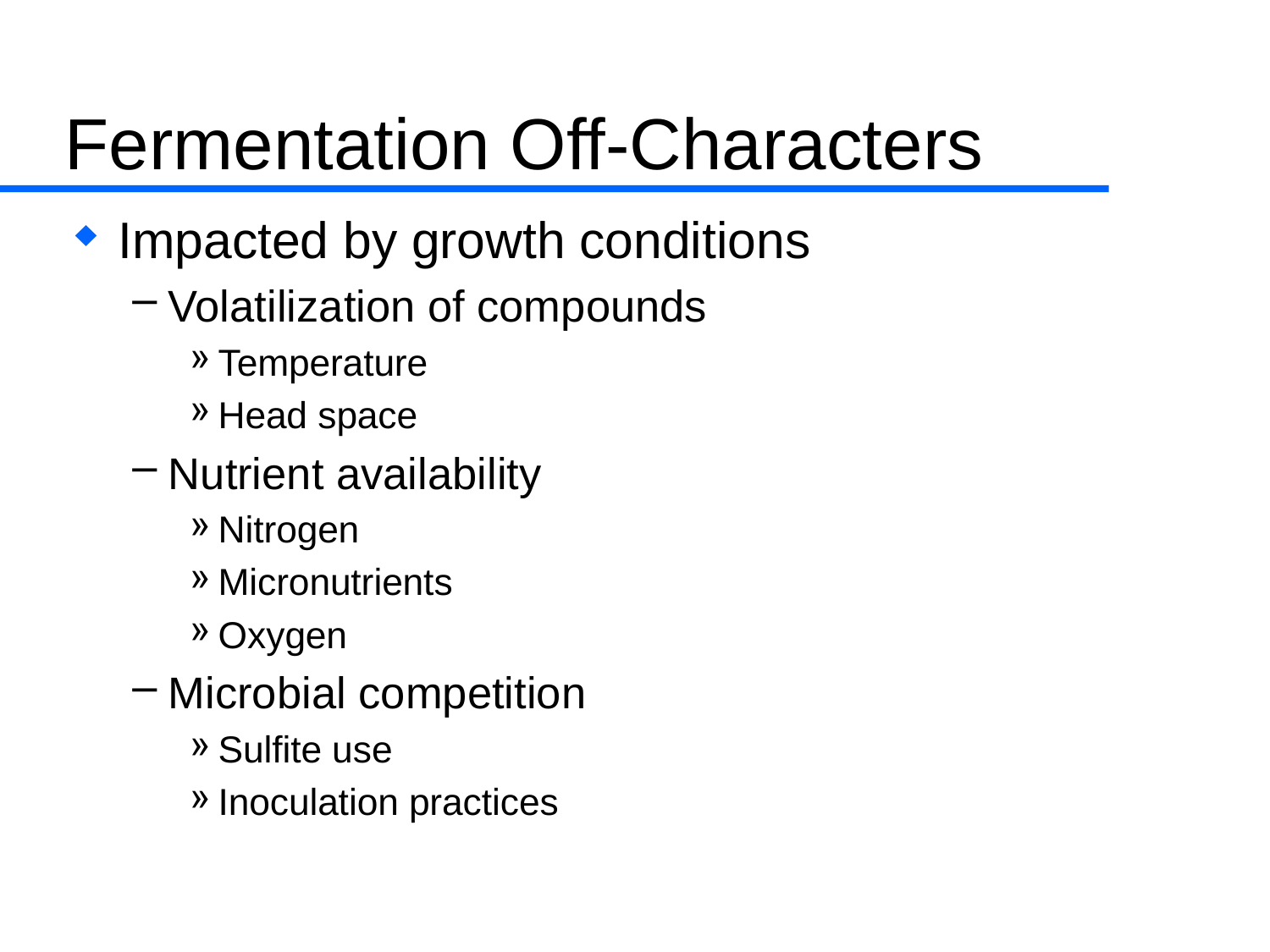

# Fermentation Off-Characters
Impacted by growth conditions
Volatilization of compounds
Temperature
Head space
Nutrient availability
Nitrogen
Micronutrients
Oxygen
Microbial competition
Sulfite use
Inoculation practices